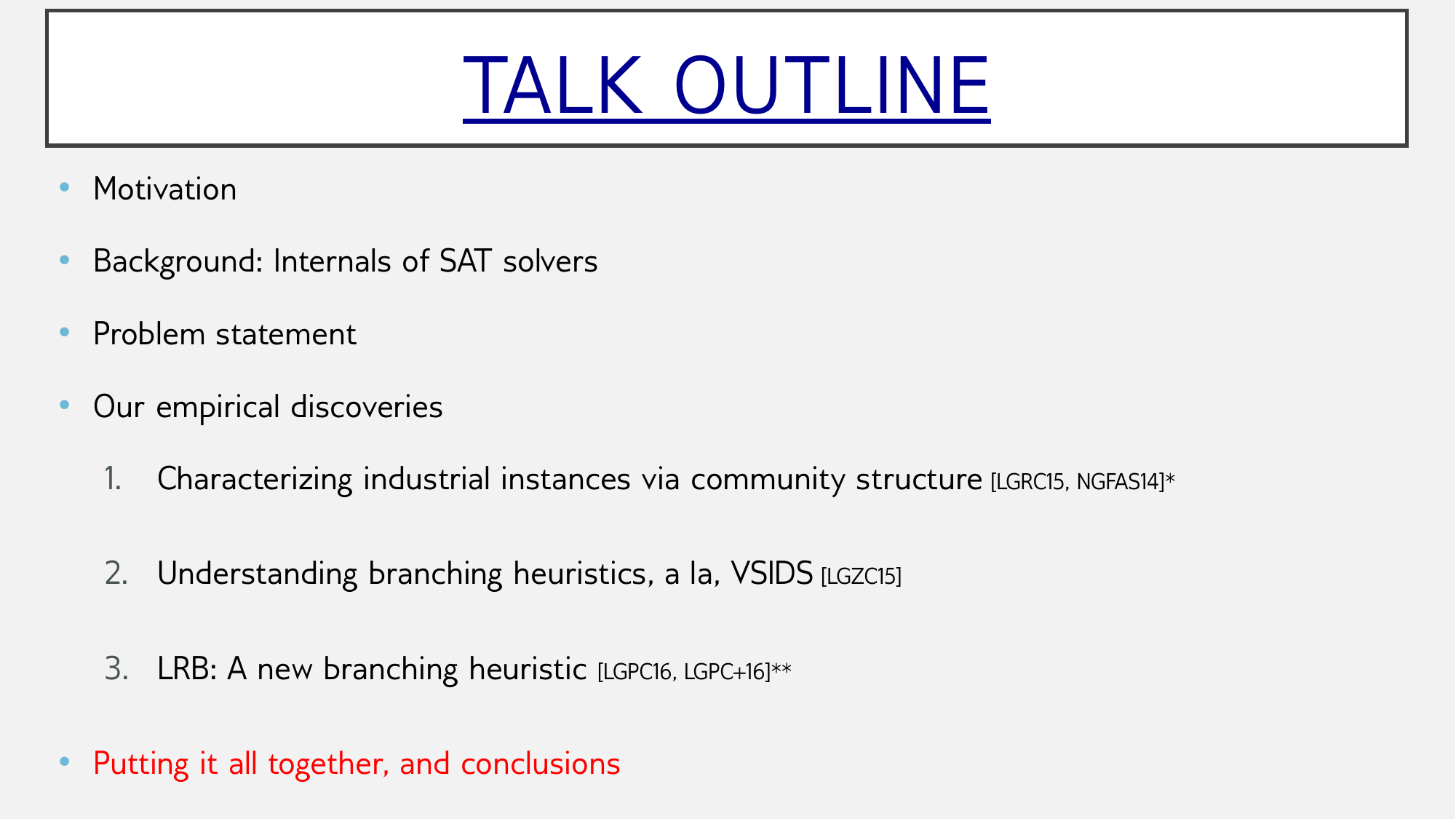

# Talk Outline
Motivation

Background: Internals of SAT solvers

Problem statement

Our empirical discoveries

Characterizing industrial instances via community structure [LGRC15, NGFAS14]*

Understanding branching heuristics, a la, VSIDS [LGZC15]

LRB: A new branching heuristic [LGPC16, LGPC+16]**

Putting it all together, and conclusions